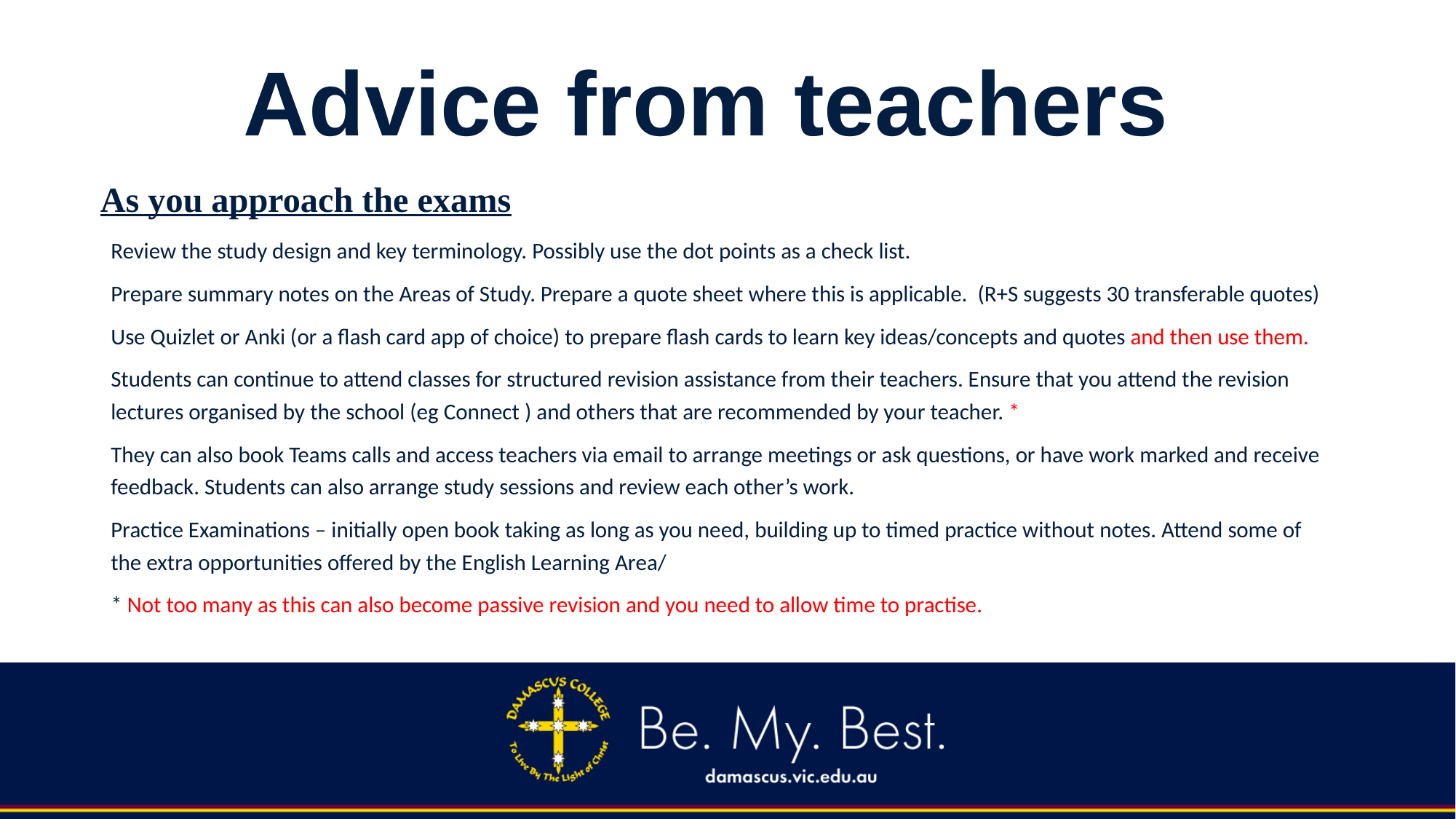

# Advice from teachers
As you approach the exams

Review the study design and key terminology. Possibly use the dot points as a check list.
Prepare summary notes on the Areas of Study. Prepare a quote sheet where this is applicable.  (R+S suggests 30 transferable quotes)
Use Quizlet or Anki (or a flash card app of choice) to prepare flash cards to learn key ideas/concepts and quotes and then use them.
Students can continue to attend classes for structured revision assistance from their teachers. Ensure that you attend the revision lectures organised by the school (eg Connect ) and others that are recommended by your teacher. *
They can also book Teams calls and access teachers via email to arrange meetings or ask questions, or have work marked and receive feedback. Students can also arrange study sessions and review each other’s work.
Practice Examinations – initially open book taking as long as you need, building up to timed practice without notes. Attend some of the extra opportunities offered by the English Learning Area/
* Not too many as this can also become passive revision and you need to allow time to practise.